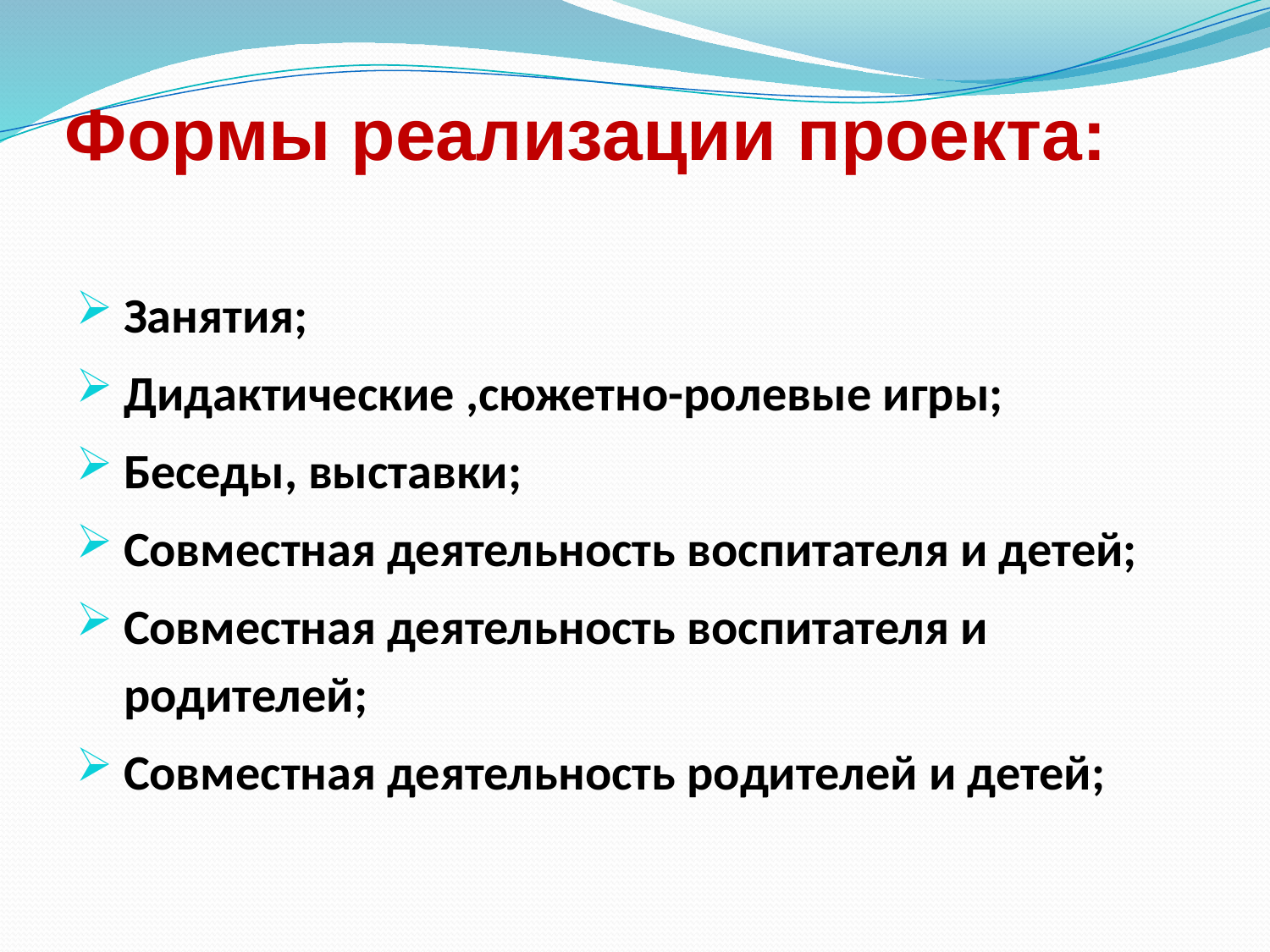

# Формы реализации проекта:
Занятия;
Дидактические ,сюжетно-ролевые игры;
Беседы, выставки;
Совместная деятельность воспитателя и детей;
Совместная деятельность воспитателя и родителей;
Совместная деятельность родителей и детей;